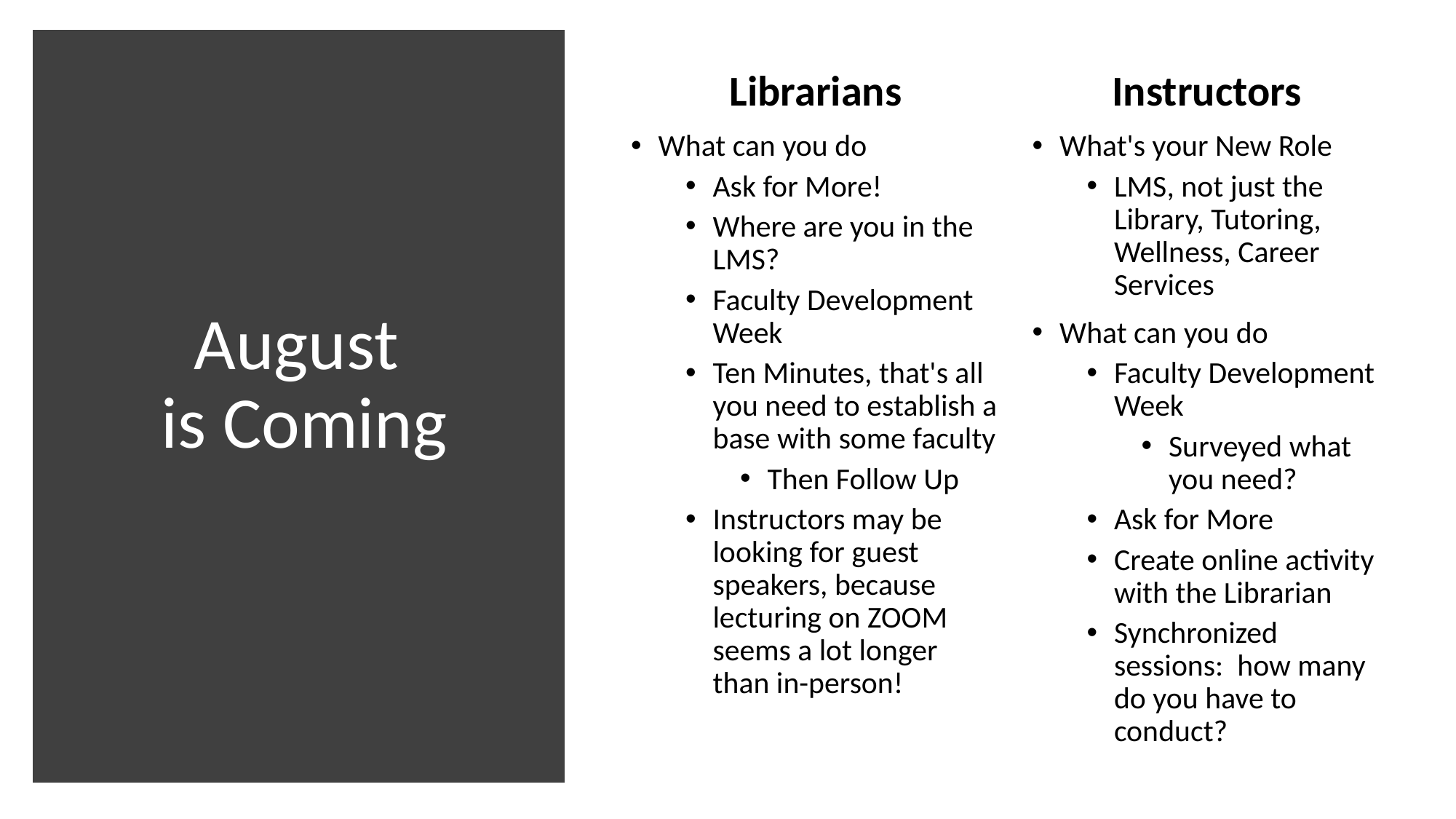

Librarians
What can you do
Ask for More!
Where are you in the LMS?
Faculty Development Week
Ten Minutes, that's all you need to establish a base with some faculty
Then Follow Up
Instructors may be looking for guest speakers, because lecturing on ZOOM seems a lot longer than in-person!

Instructors
What's your New Role
LMS, not just the Library, Tutoring, Wellness, Career Services
What can you do
Faculty Development Week
Surveyed what you need?
Ask for More
Create online activity with the Librarian
Synchronized sessions:  how many do you have to conduct?
# August  is Coming